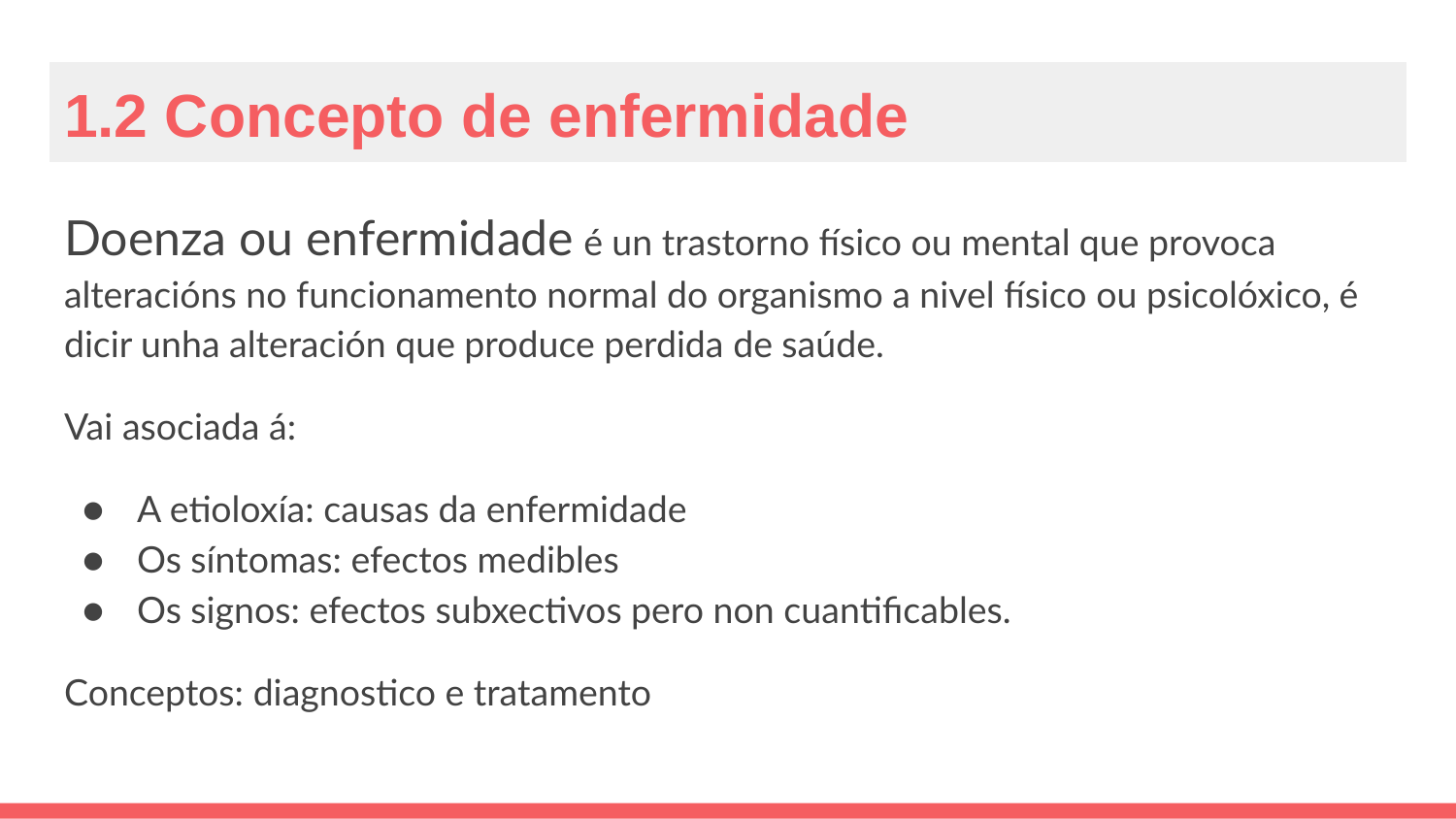

# 1.2 Concepto de enfermidade
Doenza ou enfermidade é un trastorno físico ou mental que provoca alteracións no funcionamento normal do organismo a nivel físico ou psicolóxico, é dicir unha alteración que produce perdida de saúde.
Vai asociada á:
A etioloxía: causas da enfermidade
Os síntomas: efectos medibles
Os signos: efectos subxectivos pero non cuantificables.
Conceptos: diagnostico e tratamento